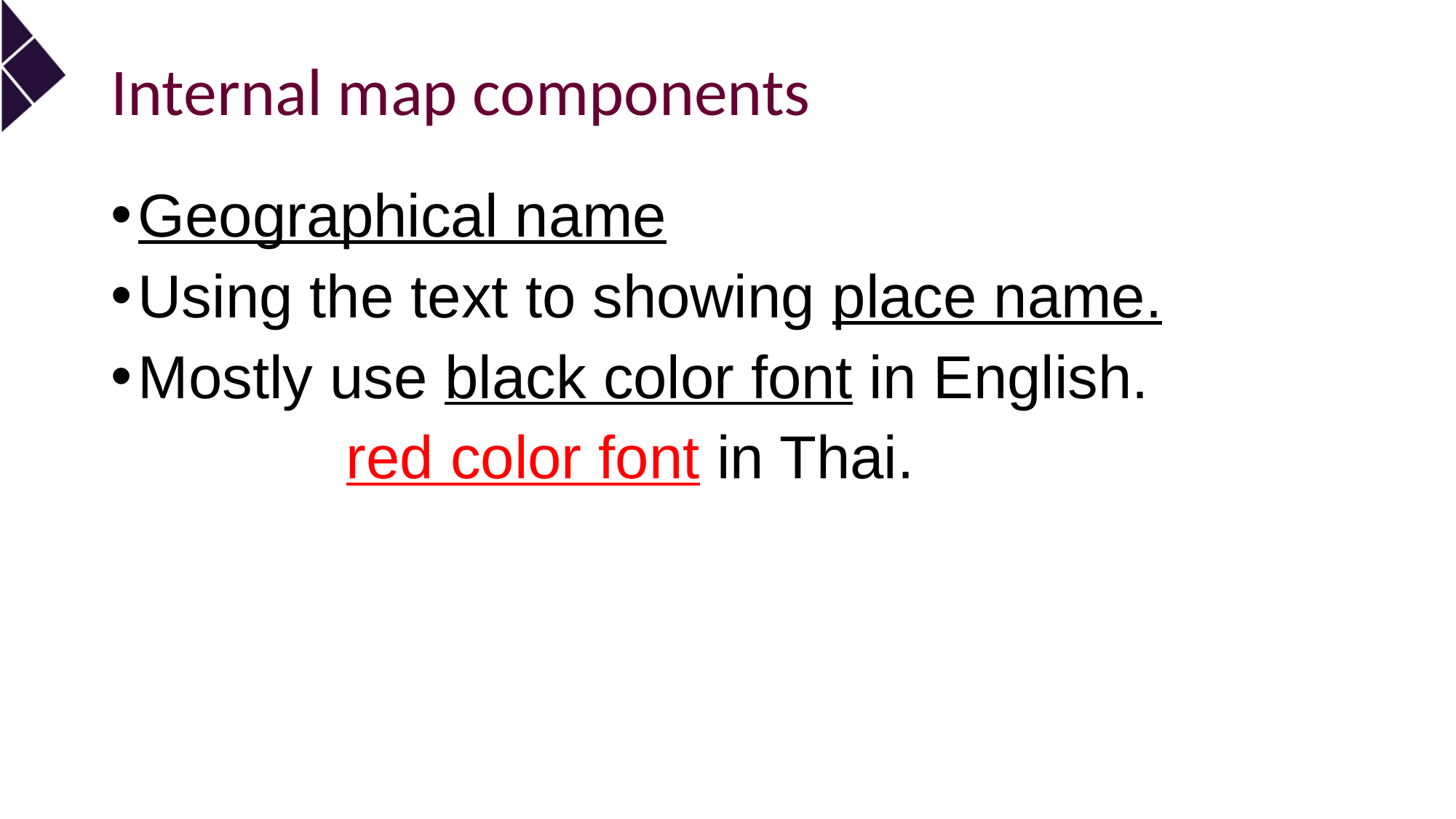

# Internal map components
Geographical name
Using the text to showing place name.
Mostly use black color font in English.
		 red color font in Thai.